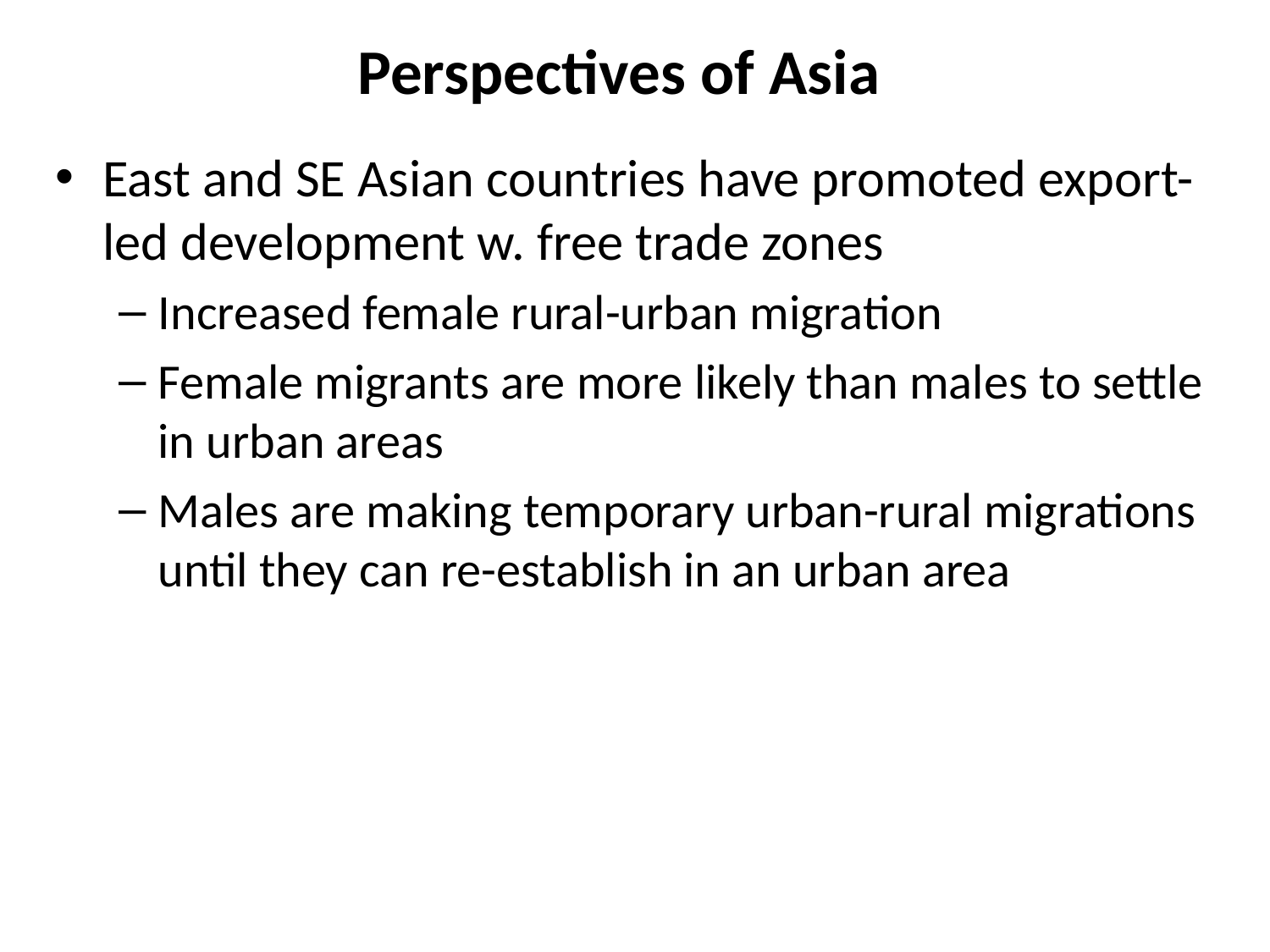

# Perspectives of Asia
East and SE Asian countries have promoted export-led development w. free trade zones
Increased female rural-urban migration
Female migrants are more likely than males to settle in urban areas
Males are making temporary urban-rural migrations until they can re-establish in an urban area